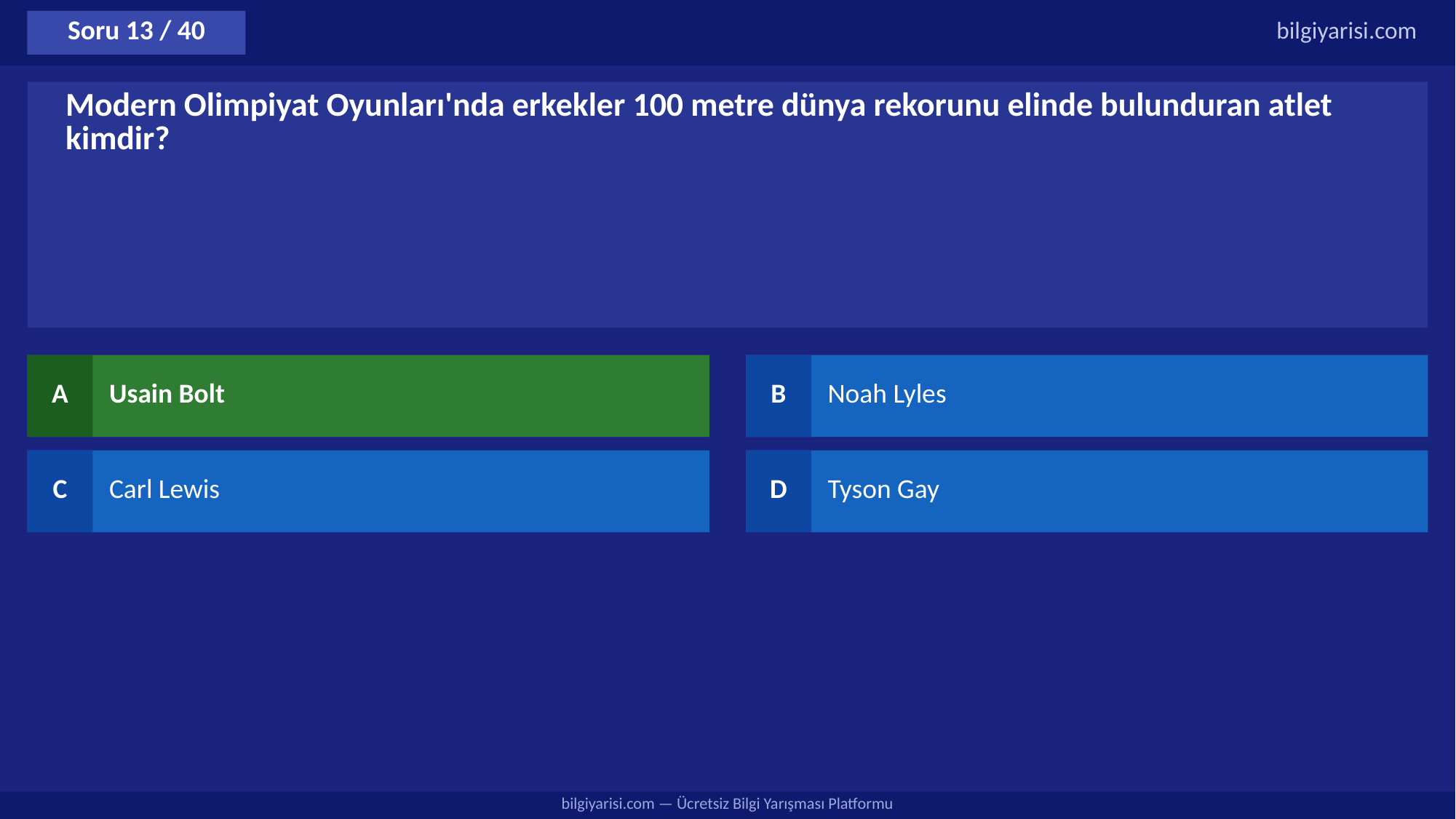

Soru 13 / 40
bilgiyarisi.com

Modern Olimpiyat Oyunları'nda erkekler 100 metre dünya rekorunu elinde bulunduran atlet kimdir?

A
Usain Bolt

B
Noah Lyles

C
Carl Lewis

D
Tyson Gay
bilgiyarisi.com — Ücretsiz Bilgi Yarışması Platformu